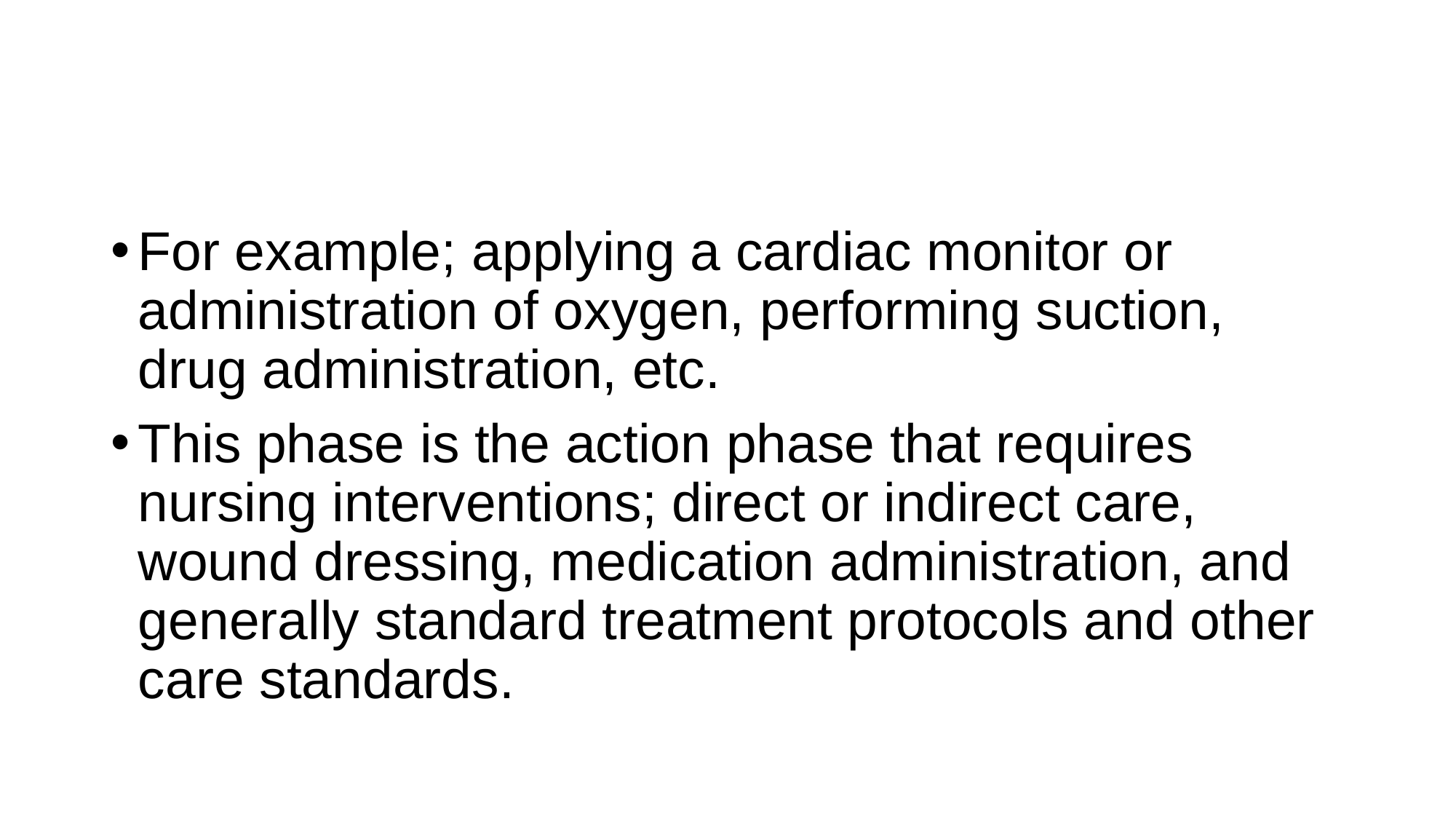

#
For example; applying a cardiac monitor or administration of oxygen, performing suction, drug administration, etc.
This phase is the action phase that requires nursing interventions; direct or indirect care, wound dressing, medication administration, and generally standard treatment protocols and other care standards.